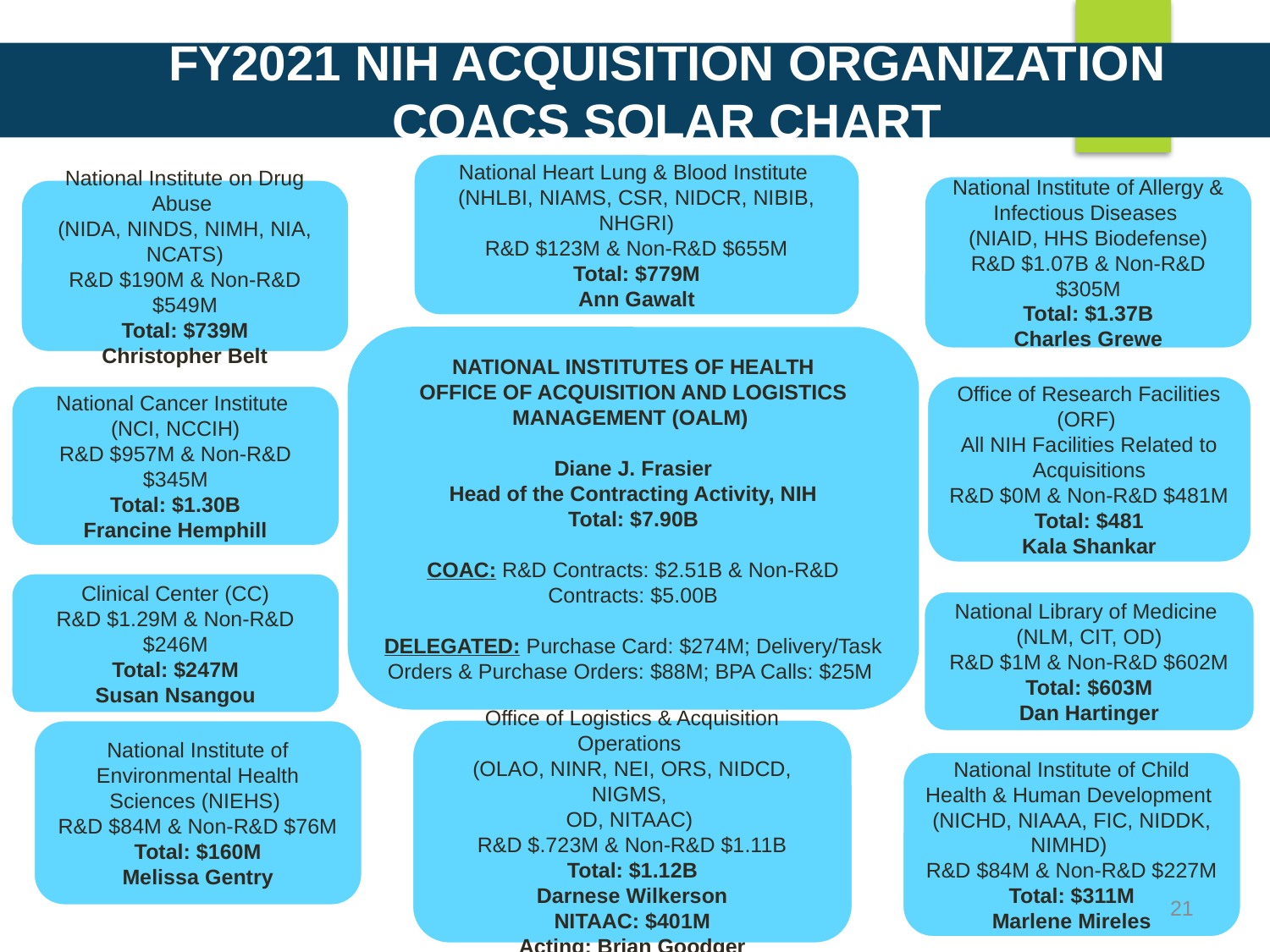

FY2021 NIH Acquisition Organization COACS SolAR CHART
National Heart Lung & Blood Institute
(NHLBI, NIAMS, CSR, NIDCR, NIBIB, NHGRI)
R&D $123M & Non-R&D $655M
Total: $779M
Ann Gawalt
National Institute of Allergy & Infectious Diseases
(NIAID, HHS Biodefense)
R&D $1.07B & Non-R&D $305M
Total: $1.37B
Charles Grewe
National Institute on Drug Abuse
(NIDA, NINDS, NIMH, NIA, NCATS)
R&D $190M & Non-R&D $549M
Total: $739M
Christopher Belt
NATIONAL INSTITUTES OF HEALTH
OFFICE OF ACQUISITION AND LOGISTICS MANAGEMENT (OALM)

Diane J. Frasier
Head of the Contracting Activity, NIH
Total: $7.90B

COAC: R&D Contracts: $2.51B & Non-R&D Contracts: $5.00B

DELEGATED: Purchase Card: $274M; Delivery/Task Orders & Purchase Orders: $88M; BPA Calls: $25M
Office of Research Facilities (ORF)
All NIH Facilities Related to Acquisitions
R&D $0M & Non-R&D $481M
Total: $481
Kala Shankar

National Cancer Institute
(NCI, NCCIH)
R&D $957M & Non-R&D $345M
Total: $1.30B
Francine Hemphill

Clinical Center (CC)
R&D $1.29M & Non-R&D $246M
Total: $247M
Susan Nsangou
National Library of Medicine
(NLM, CIT, OD)
R&D $1M & Non-R&D $602M
Total: $603M
Dan Hartinger
Office of Logistics & Acquisition Operations
(OLAO, NINR, NEI, ORS, NIDCD, NIGMS,
OD, NITAAC)
R&D $.723M & Non-R&D $1.11B
Total: $1.12B
Darnese Wilkerson
NITAAC: $401M
Acting: Brian Goodger
National Institute of Environmental Health Sciences (NIEHS)
R&D $84M & Non-R&D $76M
Total: $160M
Melissa Gentry
National Institute of Child Health & Human Development
(NICHD, NIAAA, FIC, NIDDK, NIMHD)
R&D $84M & Non-R&D $227M
Total: $311M
Marlene Mireles
21